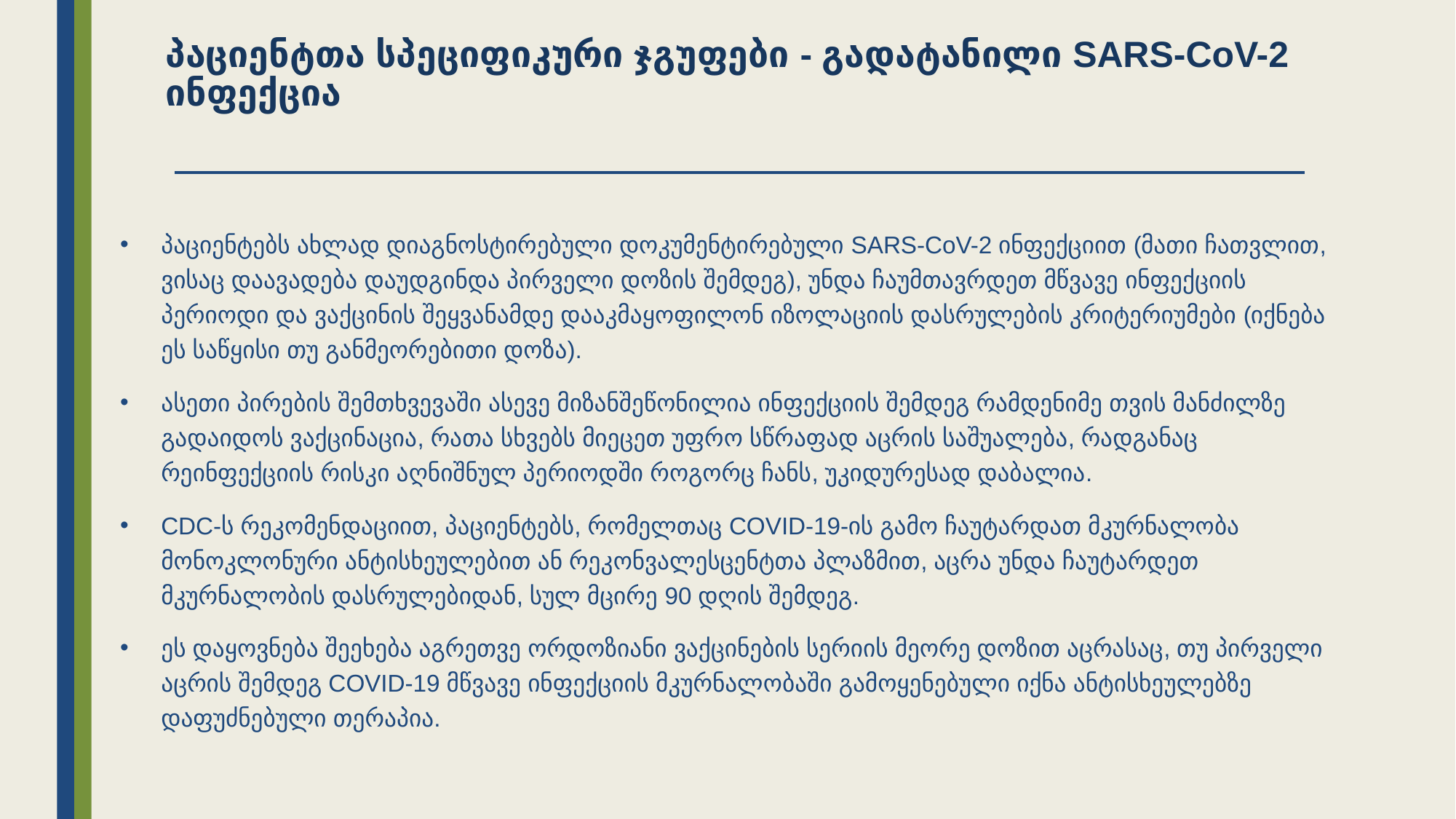

# პაციენტთა სპეციფიკური ჯგუფები - გადატანილი SARS-CoV-2 ინფექცია
პაციენტებს ახლად დიაგნოსტირებული დოკუმენტირებული SARS-CoV-2 ინფექციით (მათი ჩათვლით, ვისაც დაავადება დაუდგინდა პირველი დოზის შემდეგ), უნდა ჩაუმთავრდეთ მწვავე ინფექციის პერიოდი და ვაქცინის შეყვანამდე დააკმაყოფილონ იზოლაციის დასრულების კრიტერიუმები (იქნება ეს საწყისი თუ განმეორებითი დოზა).
ასეთი პირების შემთხვევაში ასევე მიზანშეწონილია ინფექციის შემდეგ რამდენიმე თვის მანძილზე გადაიდოს ვაქცინაცია, რათა სხვებს მიეცეთ უფრო სწრაფად აცრის საშუალება, რადგანაც რეინფექციის რისკი აღნიშნულ პერიოდში როგორც ჩანს, უკიდურესად დაბალია.
CDC-ს რეკომენდაციით, პაციენტებს, რომელთაც COVID-19-ის გამო ჩაუტარდათ მკურნალობა მონოკლონური ანტისხეულებით ან რეკონვალესცენტთა პლაზმით, აცრა უნდა ჩაუტარდეთ მკურნალობის დასრულებიდან, სულ მცირე 90 დღის შემდეგ.
ეს დაყოვნება შეეხება აგრეთვე ორდოზიანი ვაქცინების სერიის მეორე დოზით აცრასაც, თუ პირველი აცრის შემდეგ COVID-19 მწვავე ინფექციის მკურნალობაში გამოყენებული იქნა ანტისხეულებზე დაფუძნებული თერაპია.